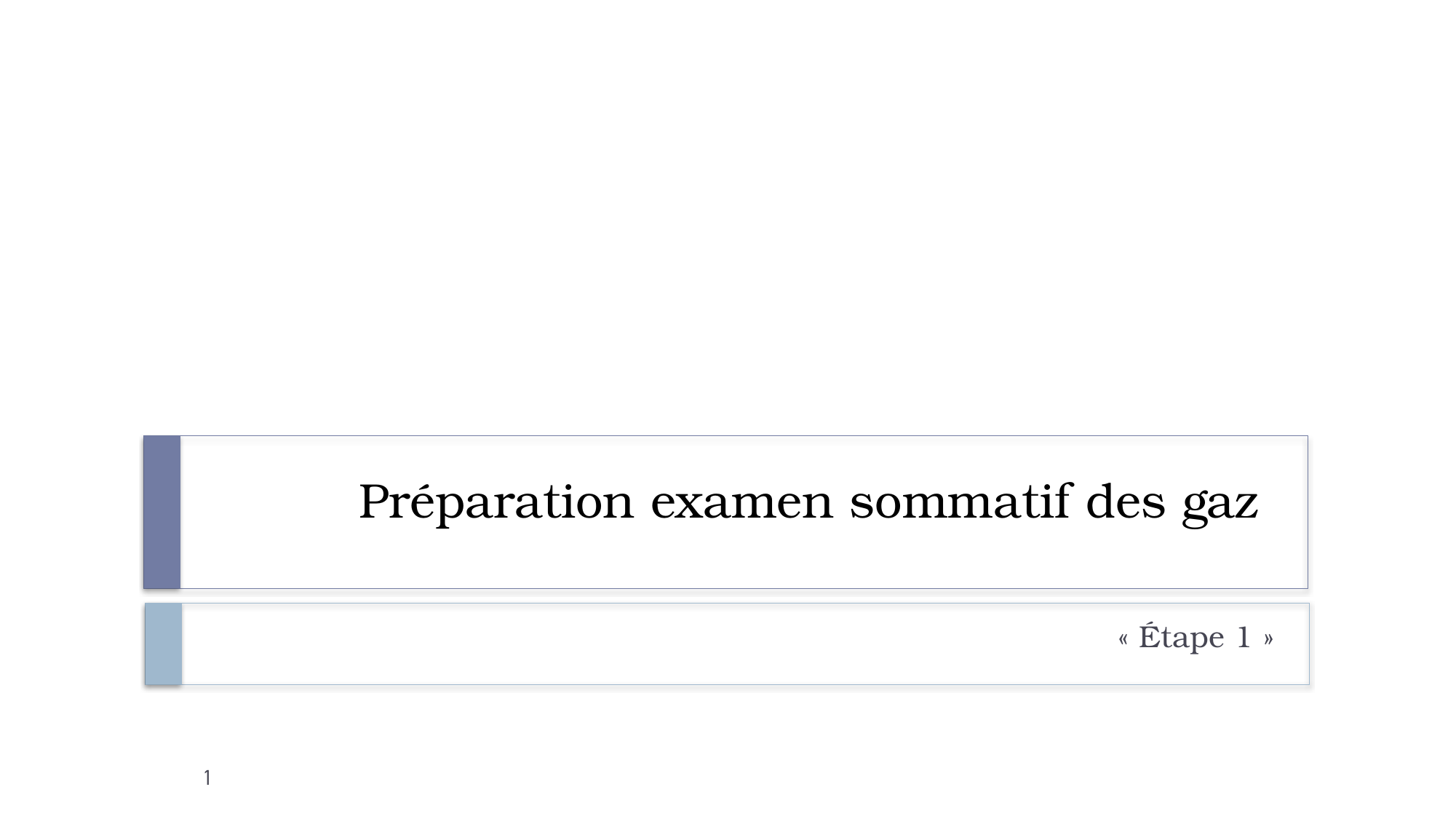

# Préparation examen sommatif des gaz
« Étape 1 »
1